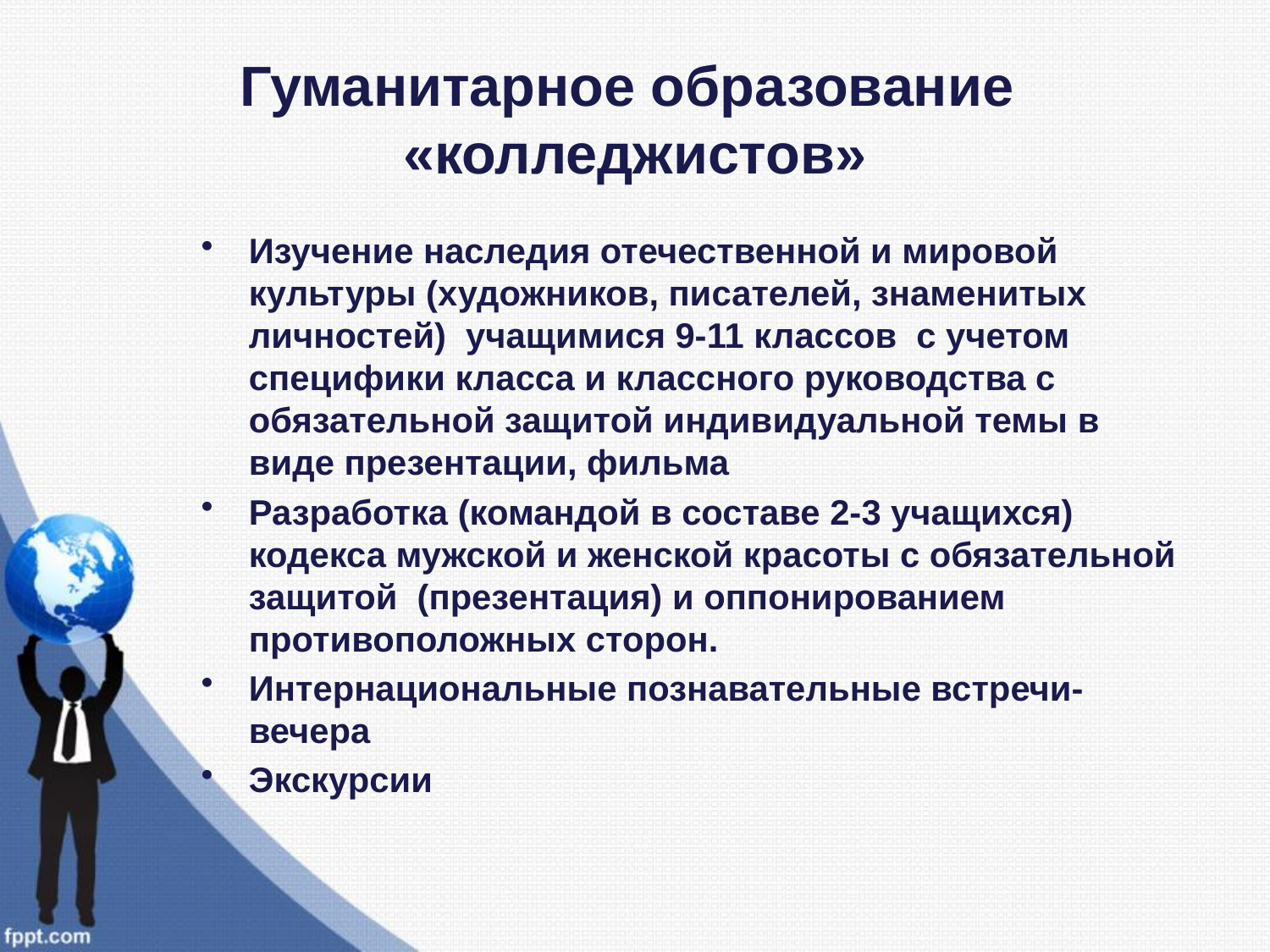

# Гуманитарное образование «колледжистов»
Изучение наследия отечественной и мировой культуры (художников, писателей, знаменитых личностей)  учащимися 9-11 классов  с учетом специфики класса и классного руководства с обязательной защитой индивидуальной темы в виде презентации, фильма
Разработка (командой в составе 2-3 учащихся) кодекса мужской и женской красоты с обязательной защитой  (презентация) и оппонированием противоположных сторон.
Интернациональные познавательные встречи-вечера
Экскурсии